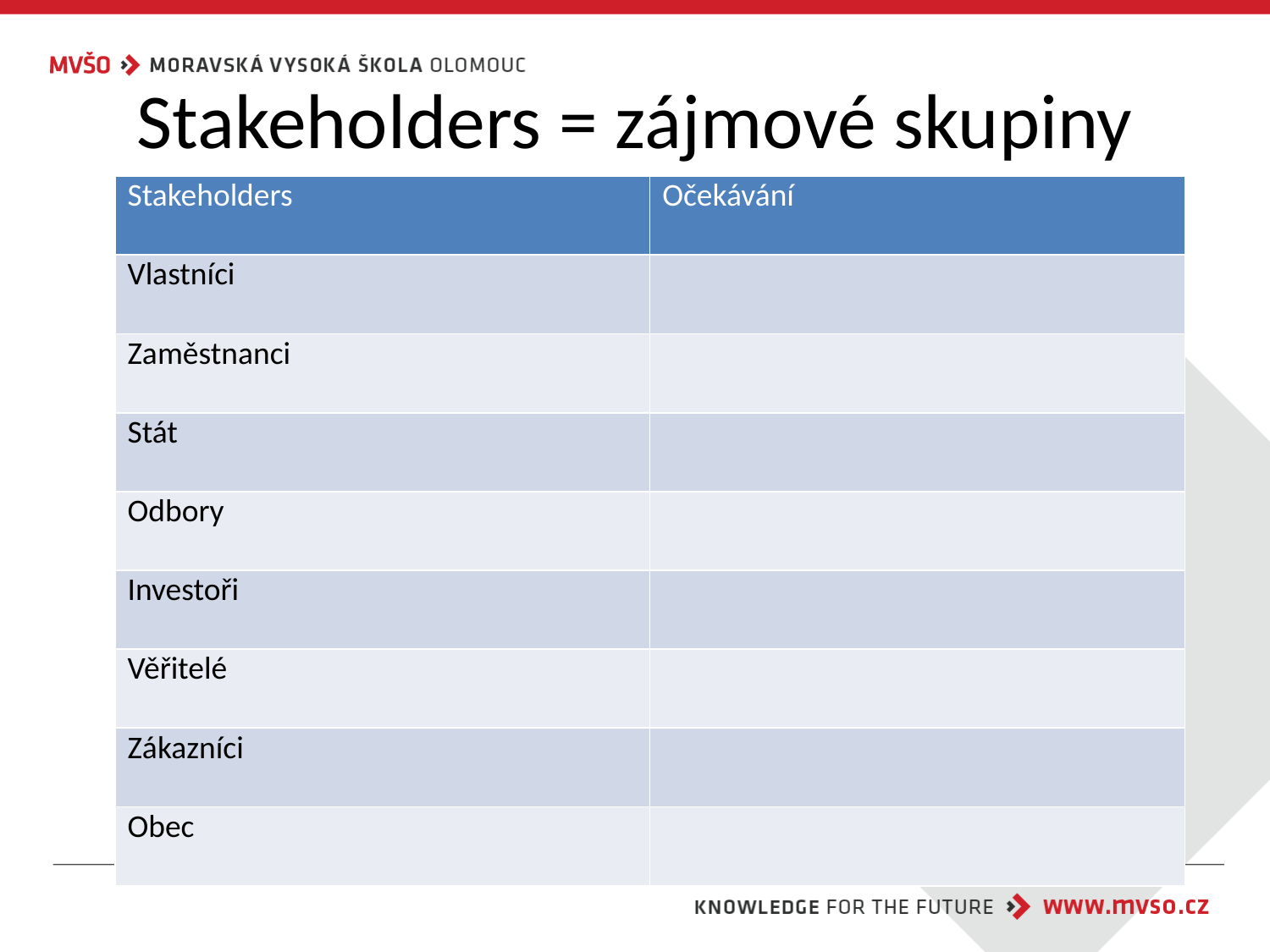

# Stakeholders = zájmové skupiny
| Stakeholders | Očekávání |
| --- | --- |
| Vlastníci |  |
| Zaměstnanci |  |
| Stát |  |
| Odbory |  |
| Investoři |  |
| Věřitelé |  |
| Zákazníci |  |
| Obec |  |